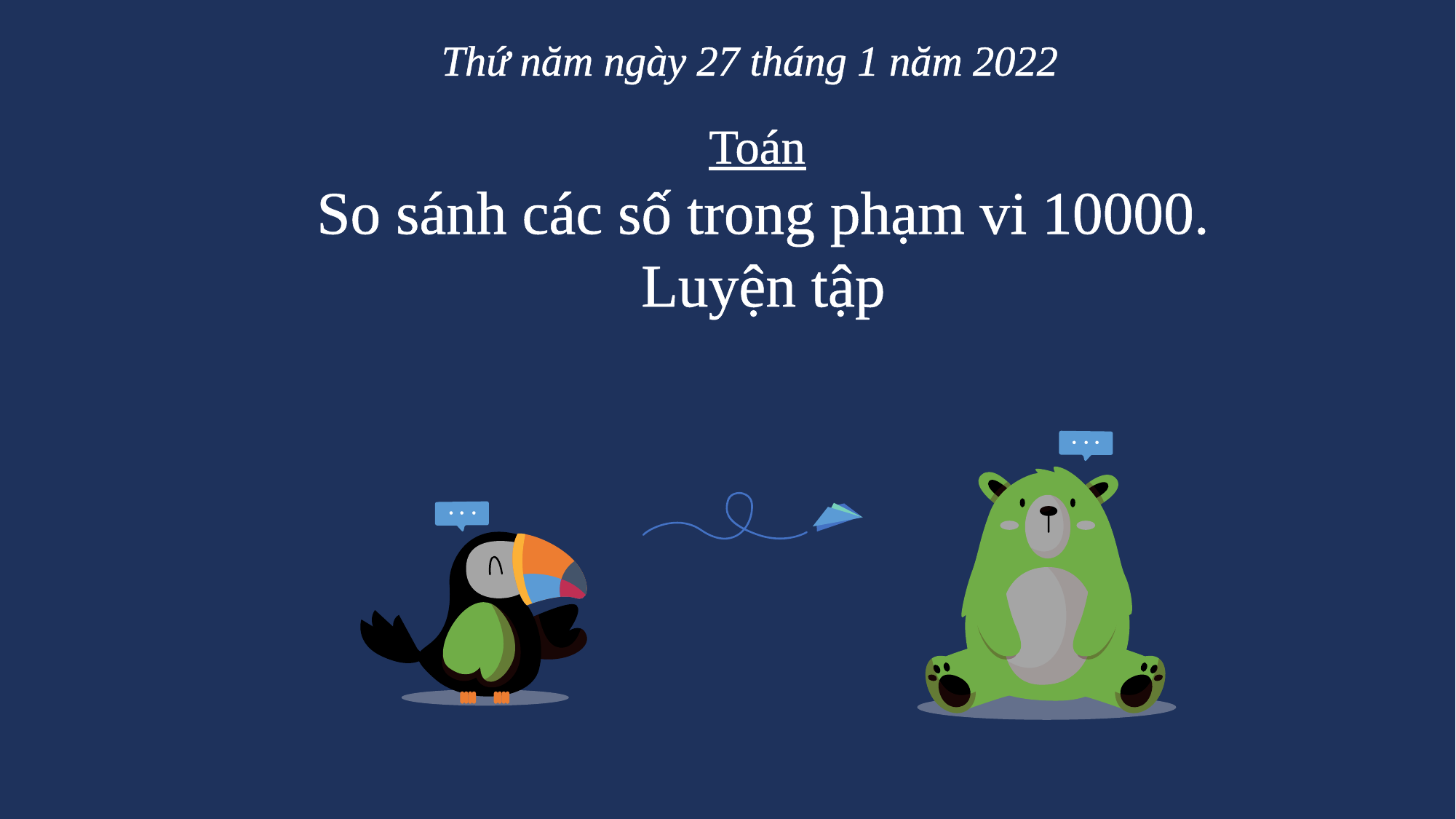

Thứ năm ngày 27 tháng 1 năm 2022
Toán
So sánh các số trong phạm vi 10000. Luyện tập